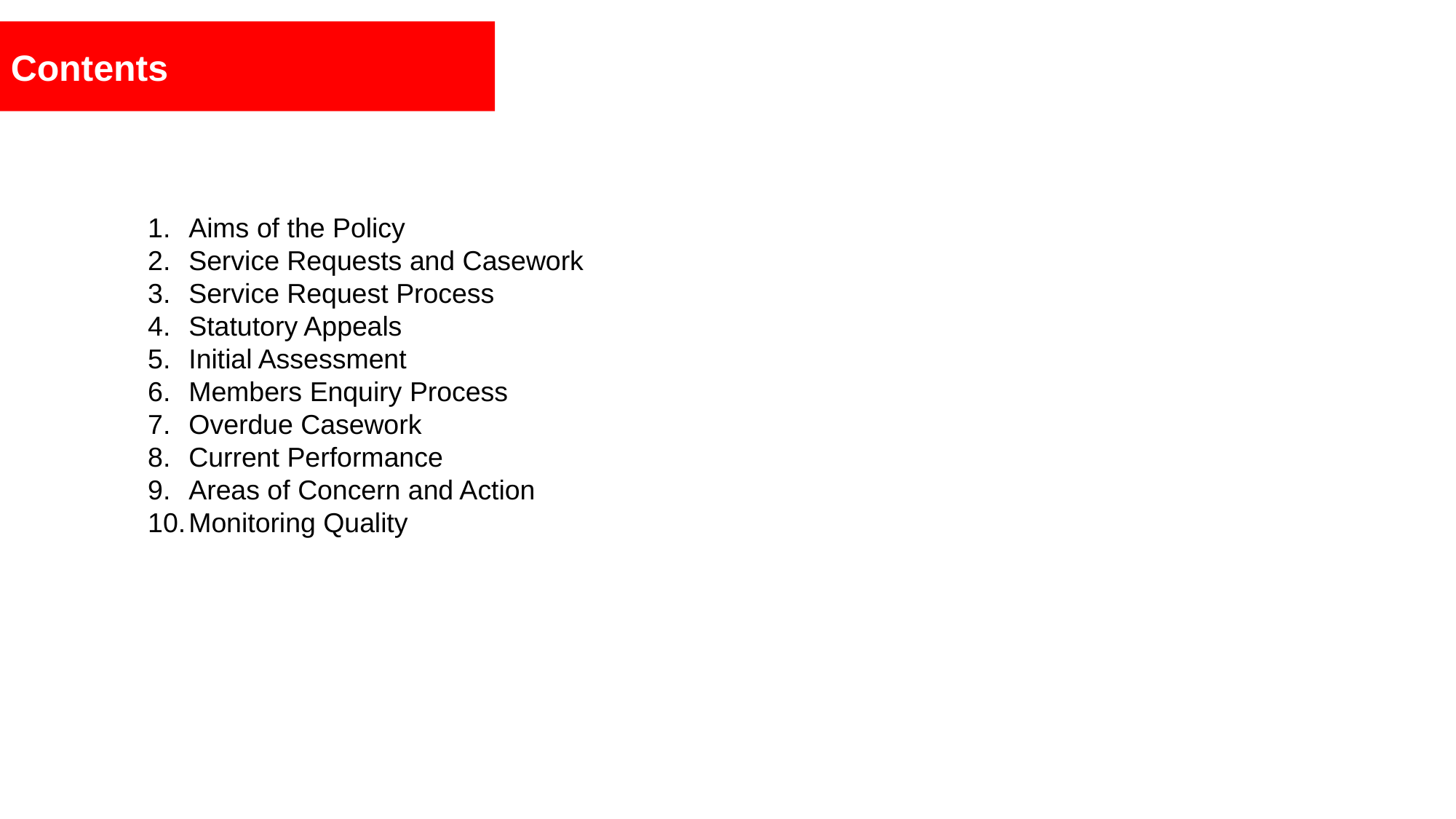

Contents
Aims of the Policy
Service Requests and Casework
Service Request Process
Statutory Appeals
Initial Assessment
Members Enquiry Process
Overdue Casework
Current Performance
Areas of Concern and Action
Monitoring Quality